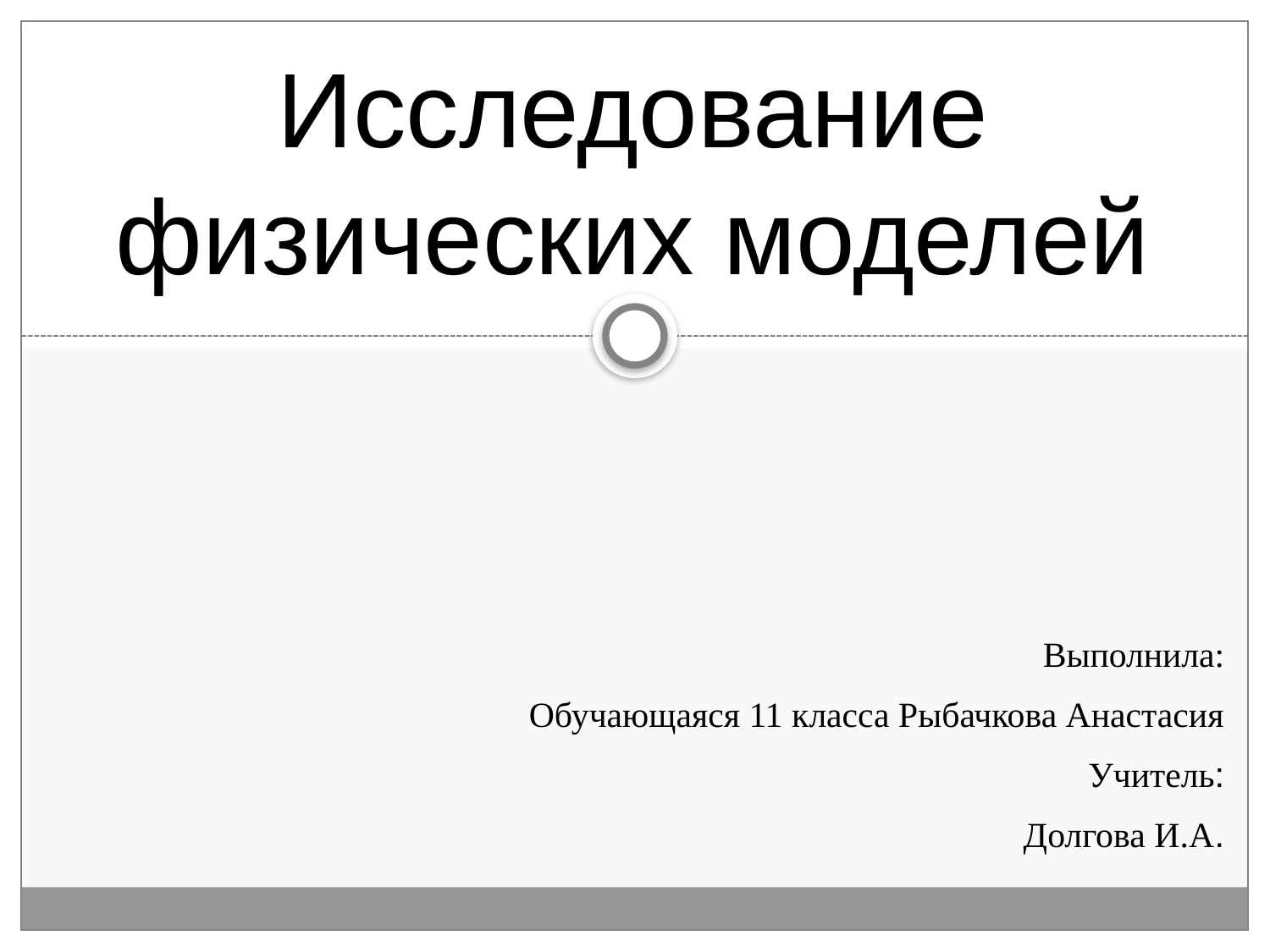

Исследование физических моделей

Выполнила:
Обучающаяся 11 класса Рыбачкова Анастасия
Учитель:
Долгова И.А.